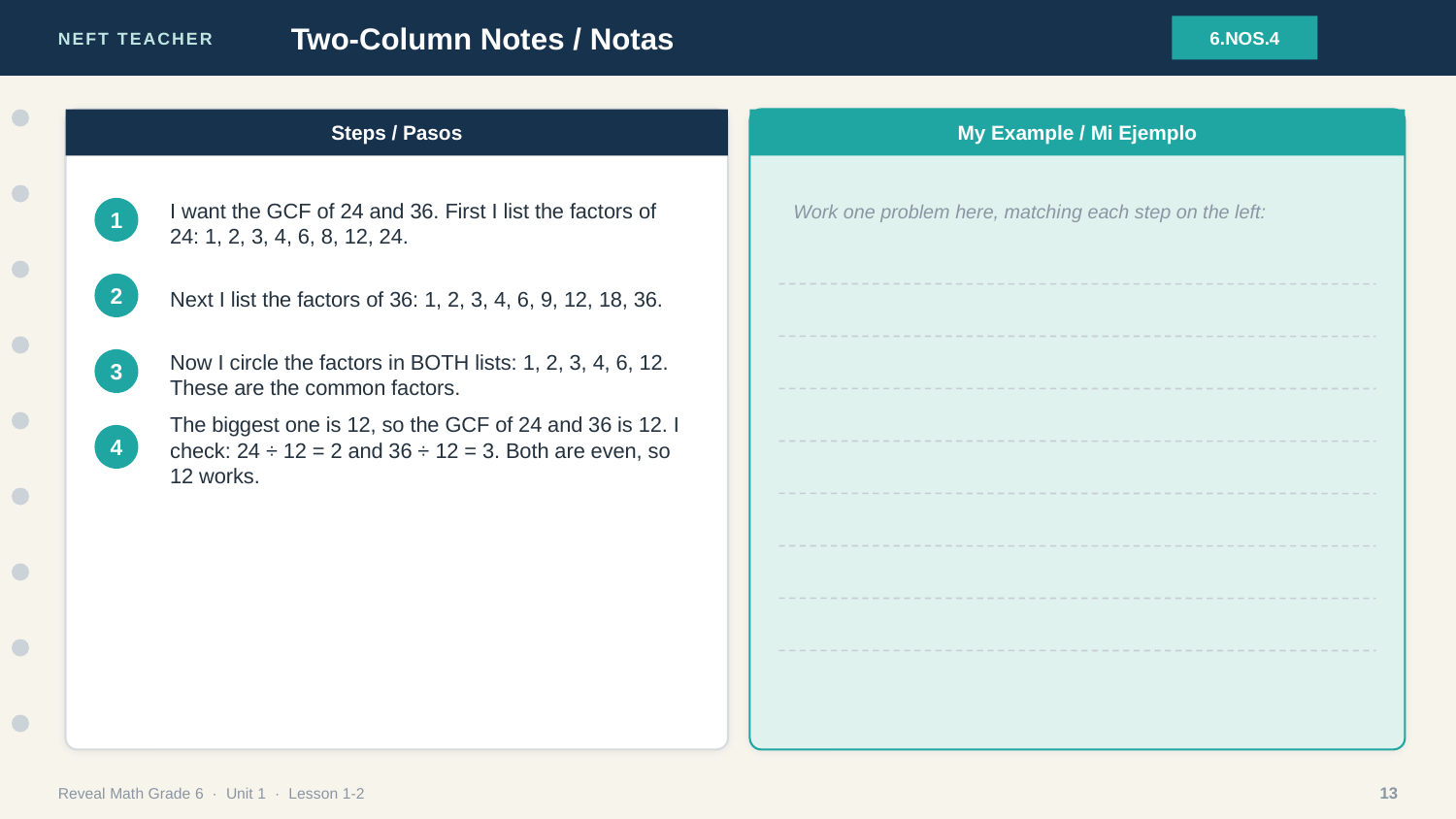

NEFT TEACHER
Two-Column Notes / Notas
6.NOS.4

Steps / Pasos

My Example / Mi Ejemplo
Work one problem here, matching each step on the left:

I want the GCF of 24 and 36. First I list the factors of 24: 1, 2, 3, 4, 6, 8, 12, 24.

1

Next I list the factors of 36: 1, 2, 3, 4, 6, 9, 12, 18, 36.

2

Now I circle the factors in BOTH lists: 1, 2, 3, 4, 6, 12. These are the common factors.

3

The biggest one is 12, so the GCF of 24 and 36 is 12. I check: 24 ÷ 12 = 2 and 36 ÷ 12 = 3. Both are even, so 12 works.

4

Reveal Math Grade 6  ·  Unit 1  ·  Lesson 1-2
13